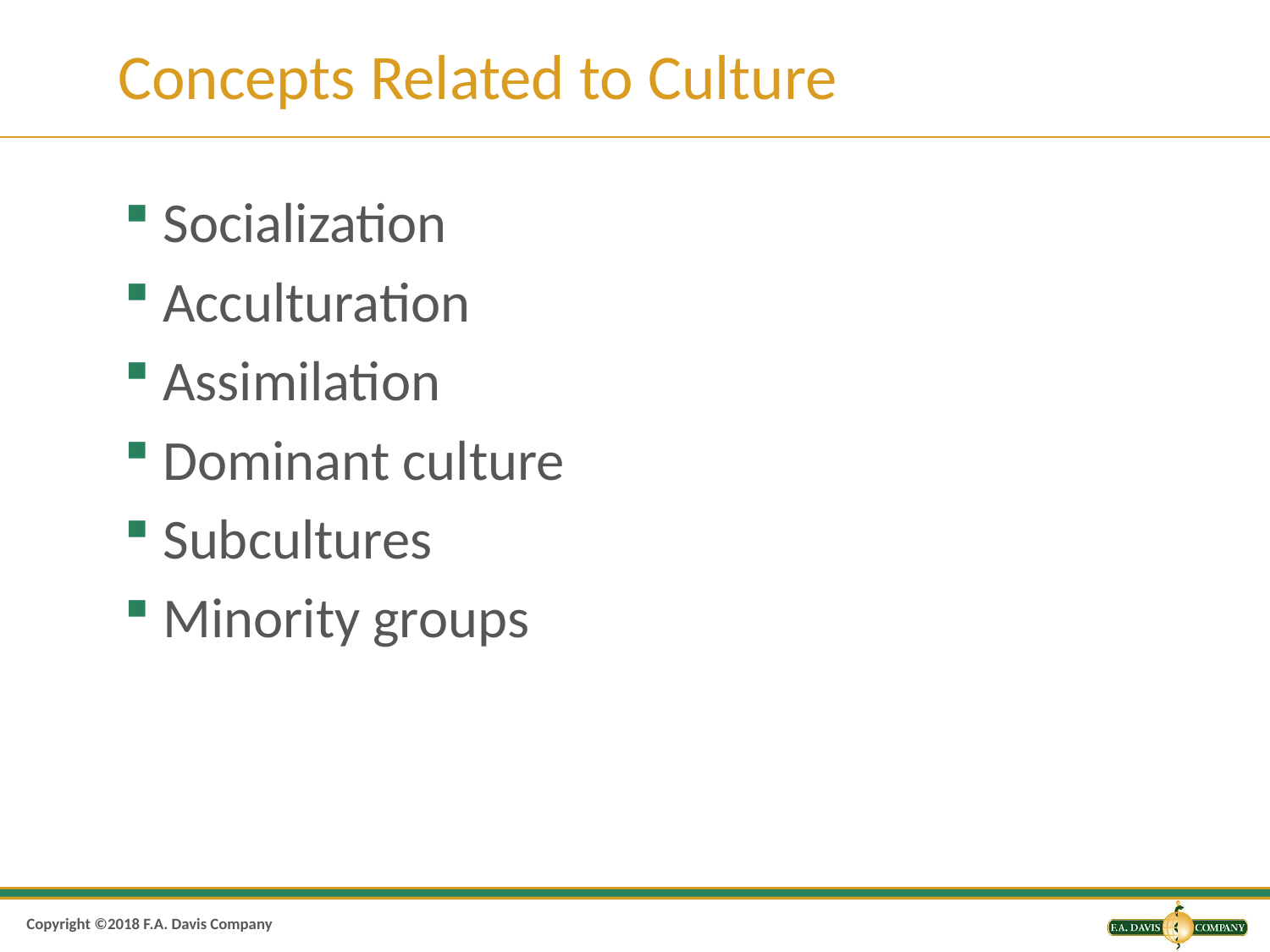

# Concepts Related to Culture
Socialization
Acculturation
Assimilation
Dominant culture
Subcultures
Minority groups